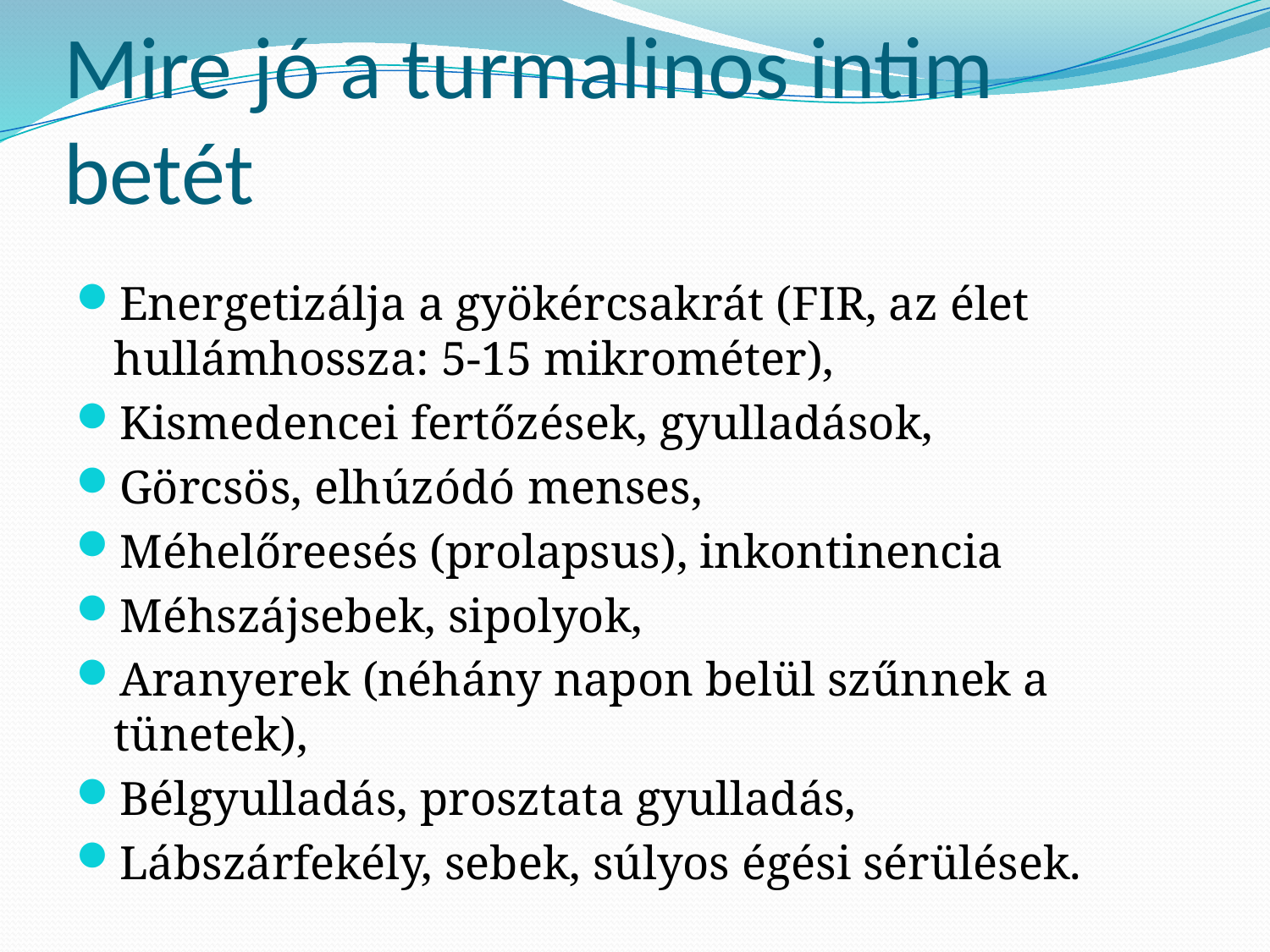

# Mire jó a turmalinos intim betét
Energetizálja a gyökércsakrát (FIR, az élet hullámhossza: 5-15 mikrométer),
Kismedencei fertőzések, gyulladások,
Görcsös, elhúzódó menses,
Méhelőreesés (prolapsus), inkontinencia
Méhszájsebek, sipolyok,
Aranyerek (néhány napon belül szűnnek a tünetek),
Bélgyulladás, prosztata gyulladás,
Lábszárfekély, sebek, súlyos égési sérülések.